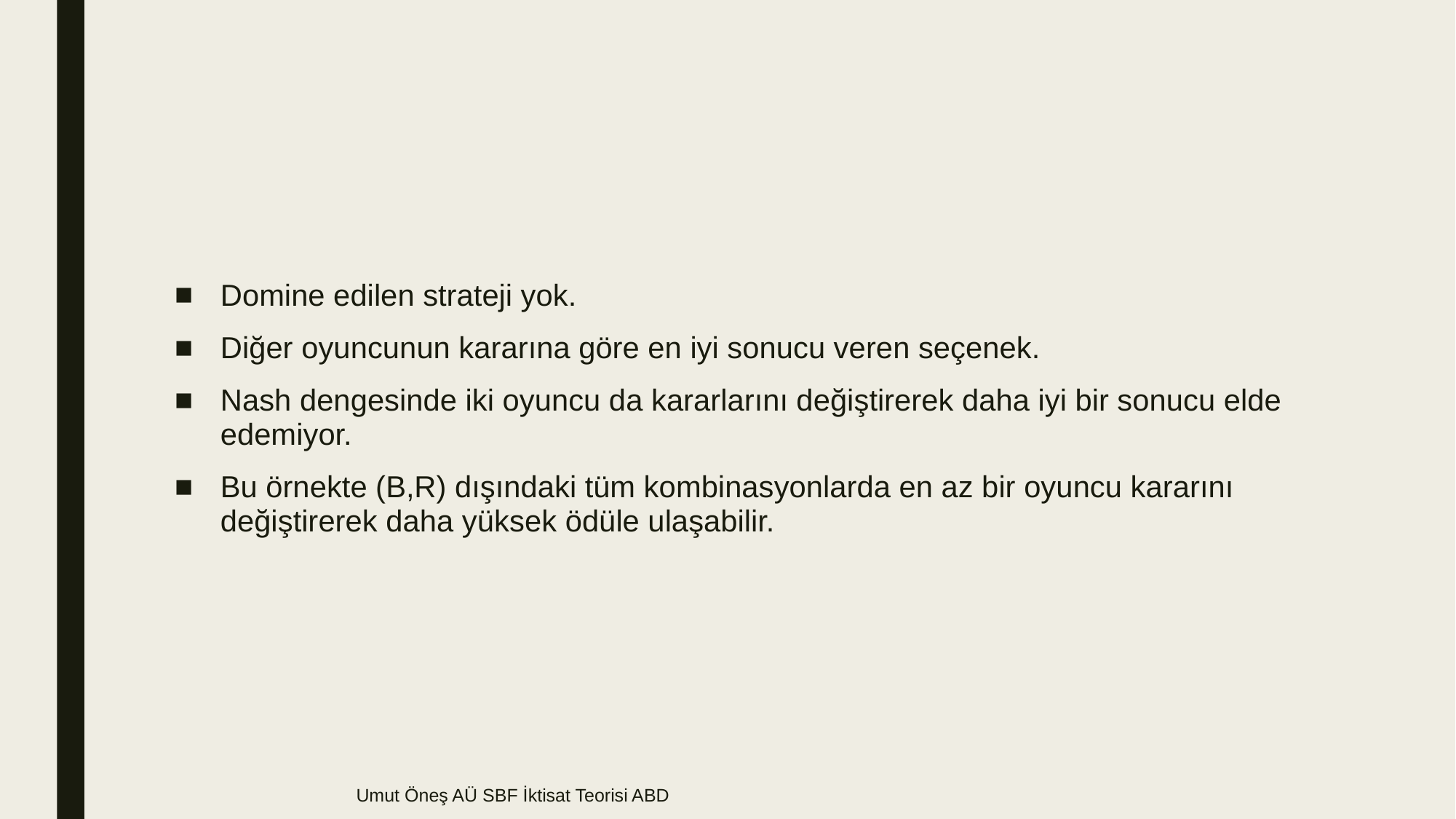

#
Domine edilen strateji yok.
Diğer oyuncunun kararına göre en iyi sonucu veren seçenek.
Nash dengesinde iki oyuncu da kararlarını değiştirerek daha iyi bir sonucu elde edemiyor.
Bu örnekte (B,R) dışındaki tüm kombinasyonlarda en az bir oyuncu kararını değiştirerek daha yüksek ödüle ulaşabilir.
Umut Öneş AÜ SBF İktisat Teorisi ABD